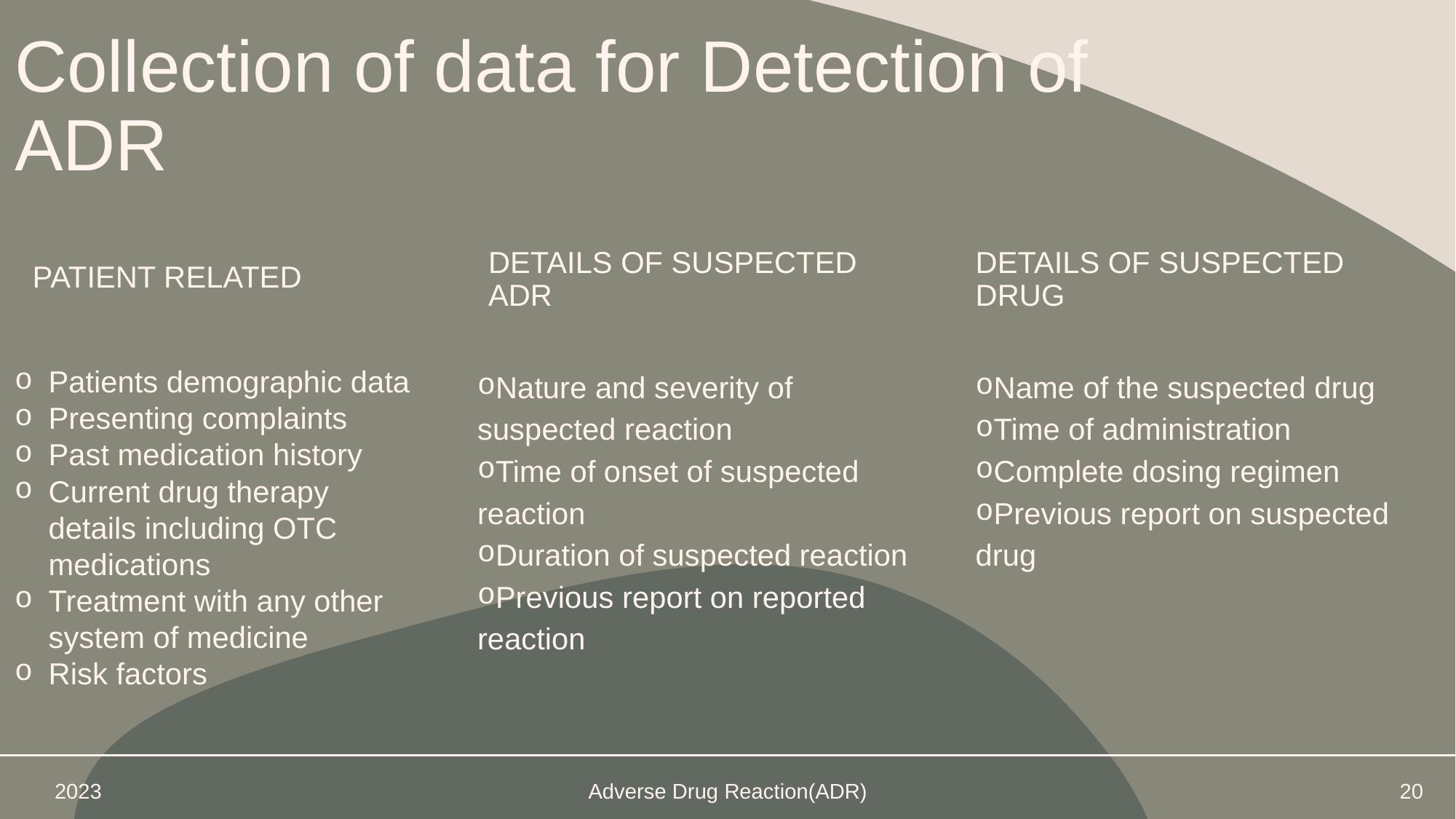

# Collection of data for Detection of ADR
Details of suspected ADr
PATIENT Related
Details of suspected DRUG
Name of the suspected drug
Time of administration
Complete dosing regimen
Previous report on suspected drug
Patients demographic data
Presenting complaints
Past medication history
Current drug therapy details including OTC medications
Treatment with any other system of medicine
Risk factors
Nature and severity of suspected reaction
Time of onset of suspected reaction
Duration of suspected reaction
Previous report on reported reaction
2023
Adverse Drug Reaction(ADR)
20